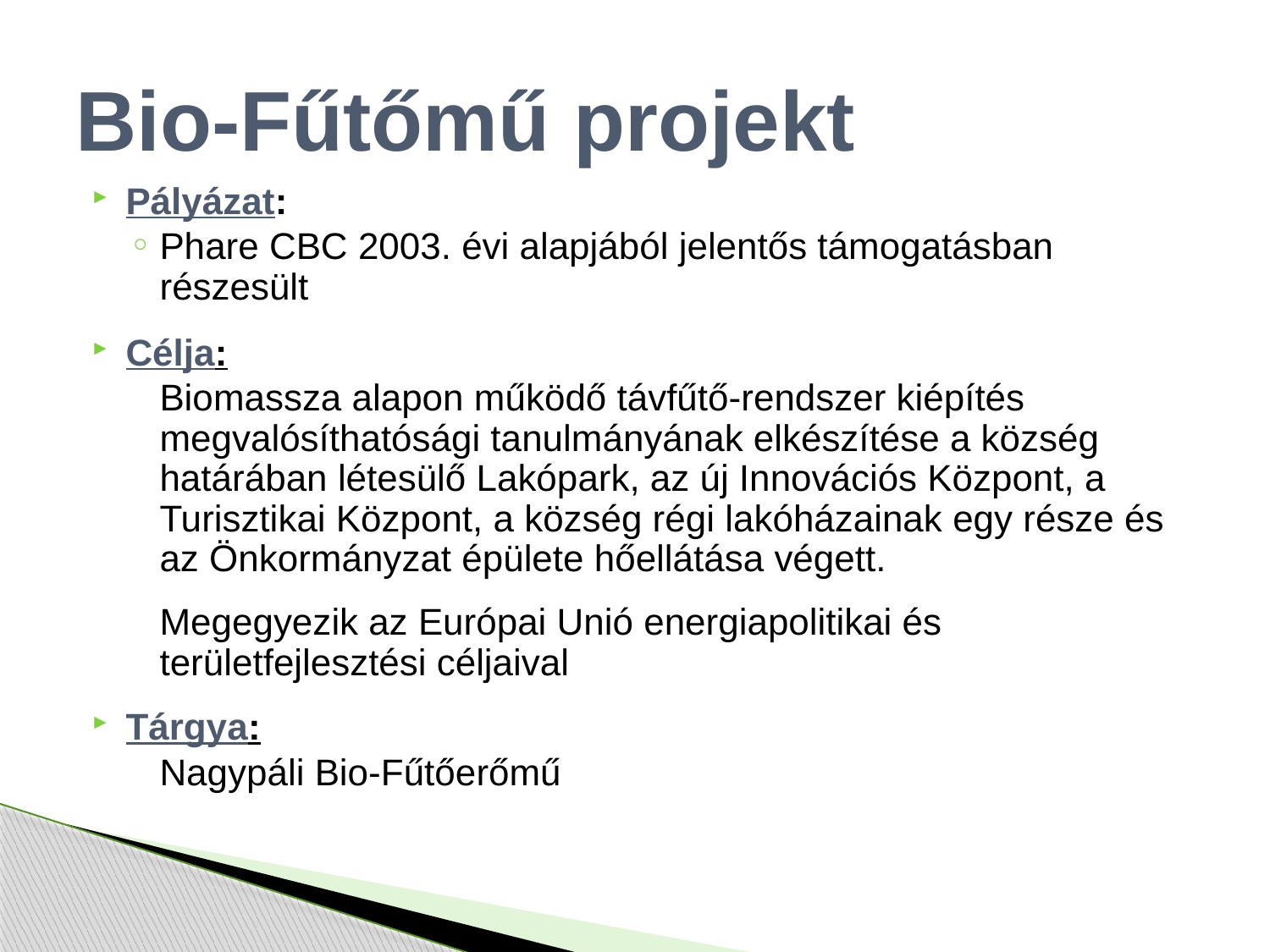

# Bio-Fűtőmű projekt
Pályázat:
Phare CBC 2003. évi alapjából jelentős támogatásban részesült

Célja:
	Biomassza alapon működő távfűtő-rendszer kiépítés megvalósíthatósági tanulmányának elkészítése a község határában létesülő Lakópark, az új Innovációs Központ, a Turisztikai Központ, a község régi lakóházainak egy része és az Önkormányzat épülete hőellátása végett.

	Megegyezik az Európai Unió energiapolitikai és területfejlesztési céljaival

Tárgya:
	Nagypáli Bio-Fűtőerőmű